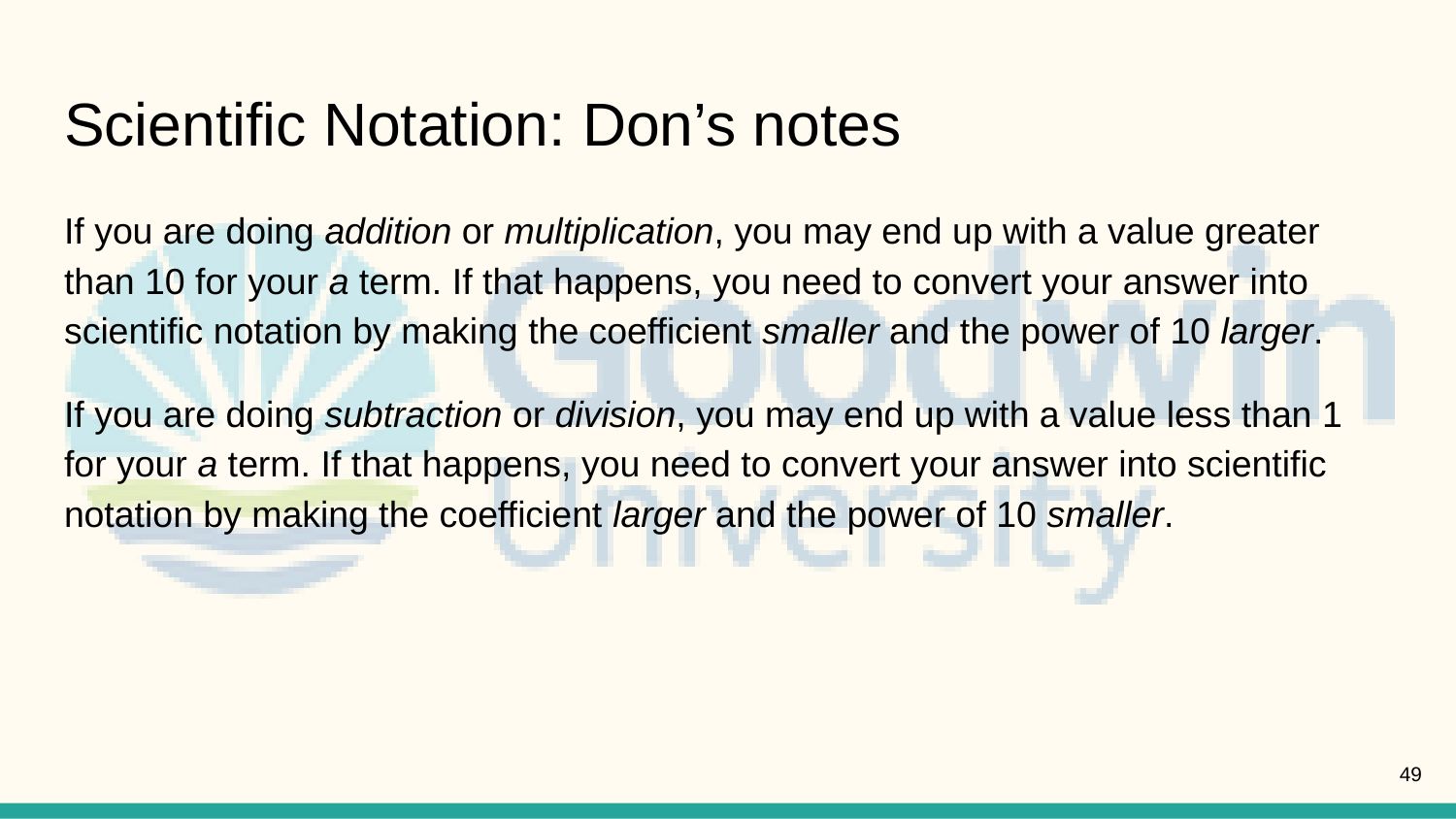

# Scientific Notation: Don’s notes
If you are doing addition or multiplication, you may end up with a value greater than 10 for your a term. If that happens, you need to convert your answer into scientific notation by making the coefficient smaller and the power of 10 larger.
If you are doing subtraction or division, you may end up with a value less than 1 for your a term. If that happens, you need to convert your answer into scientific notation by making the coefficient larger and the power of 10 smaller.
49